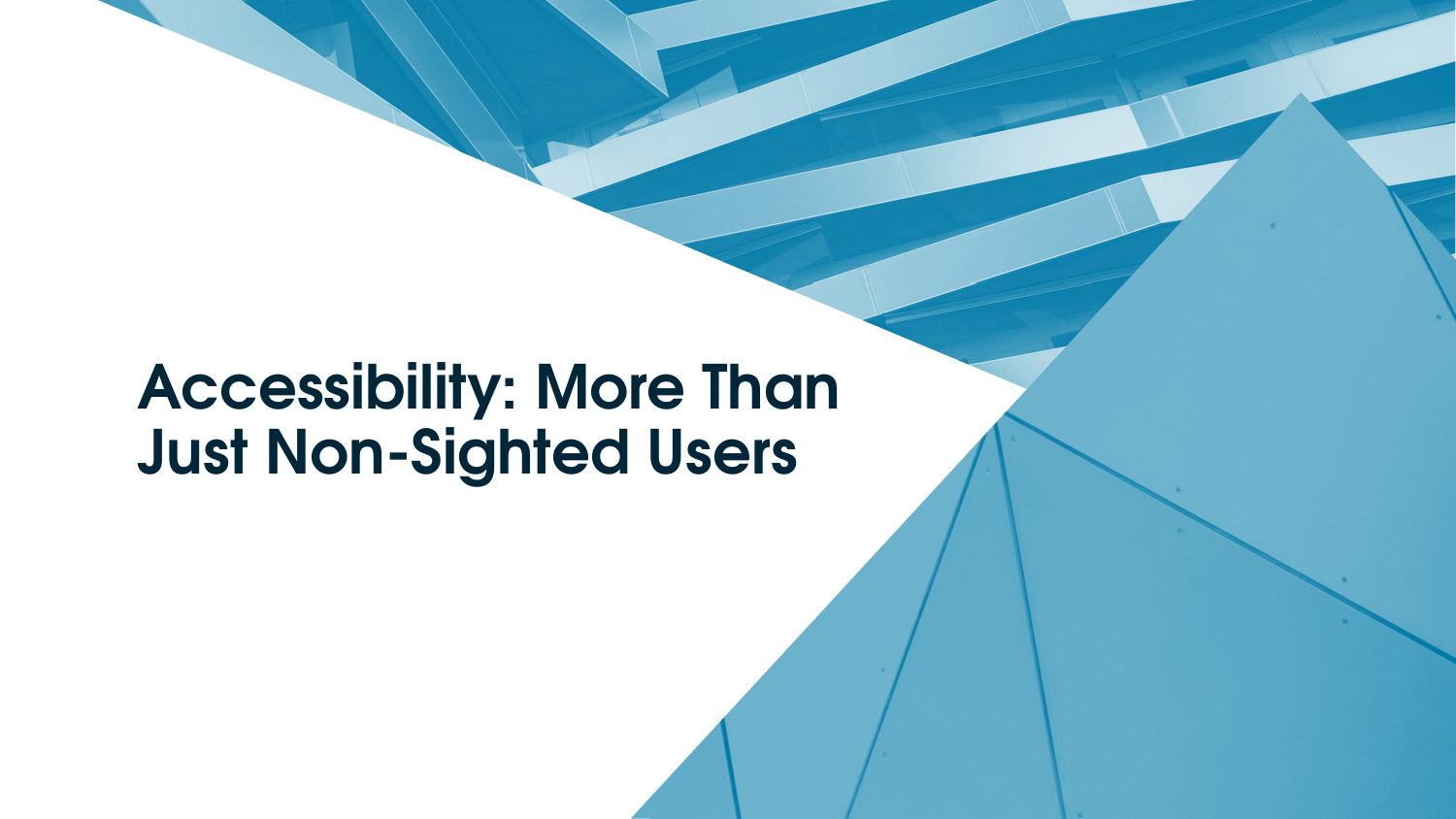

# Accessibility: More Than Just Non-Sighted Users